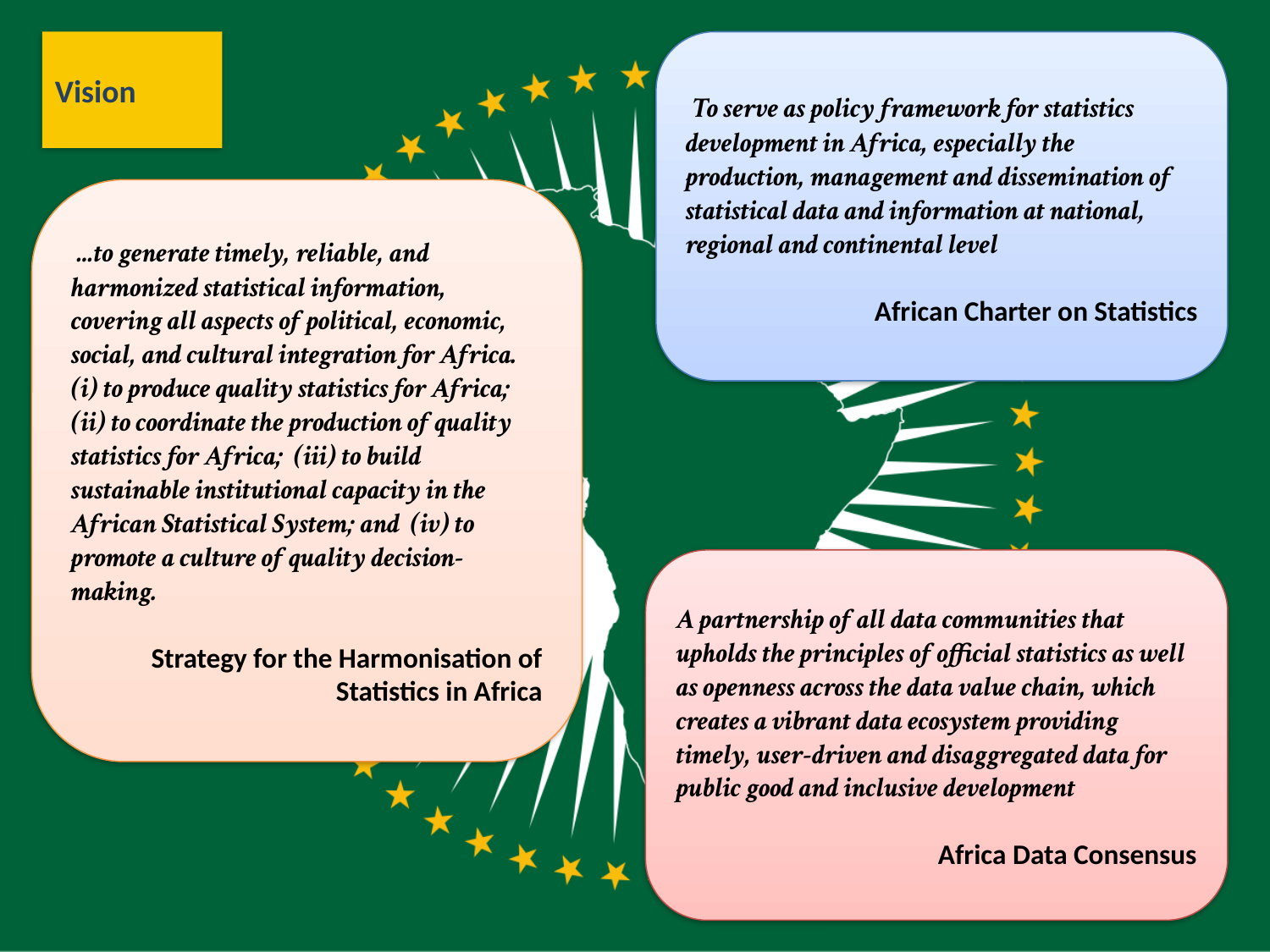

Vision
 To serve as policy framework for statistics development in Africa, especially the production, management and dissemination of statistical data and information at national, regional and continental level

African Charter on Statistics
 ...to generate timely, reliable, and harmonized statistical information, covering all aspects of political, economic, social, and cultural integration for Africa.
(i) to produce quality statistics for Africa;  (ii) to coordinate the production of quality statistics for Africa;  (iii) to build sustainable institutional capacity in the African Statistical System; and  (iv) to promote a culture of quality decision-making.

Strategy for the Harmonisation of Statistics in Africa
A partnership of all data communities that upholds the principles of official statistics as well as openness across the data value chain, which creates a vibrant data ecosystem providing timely, user-driven and disaggregated data for public good and inclusive development

Africa Data Consensus